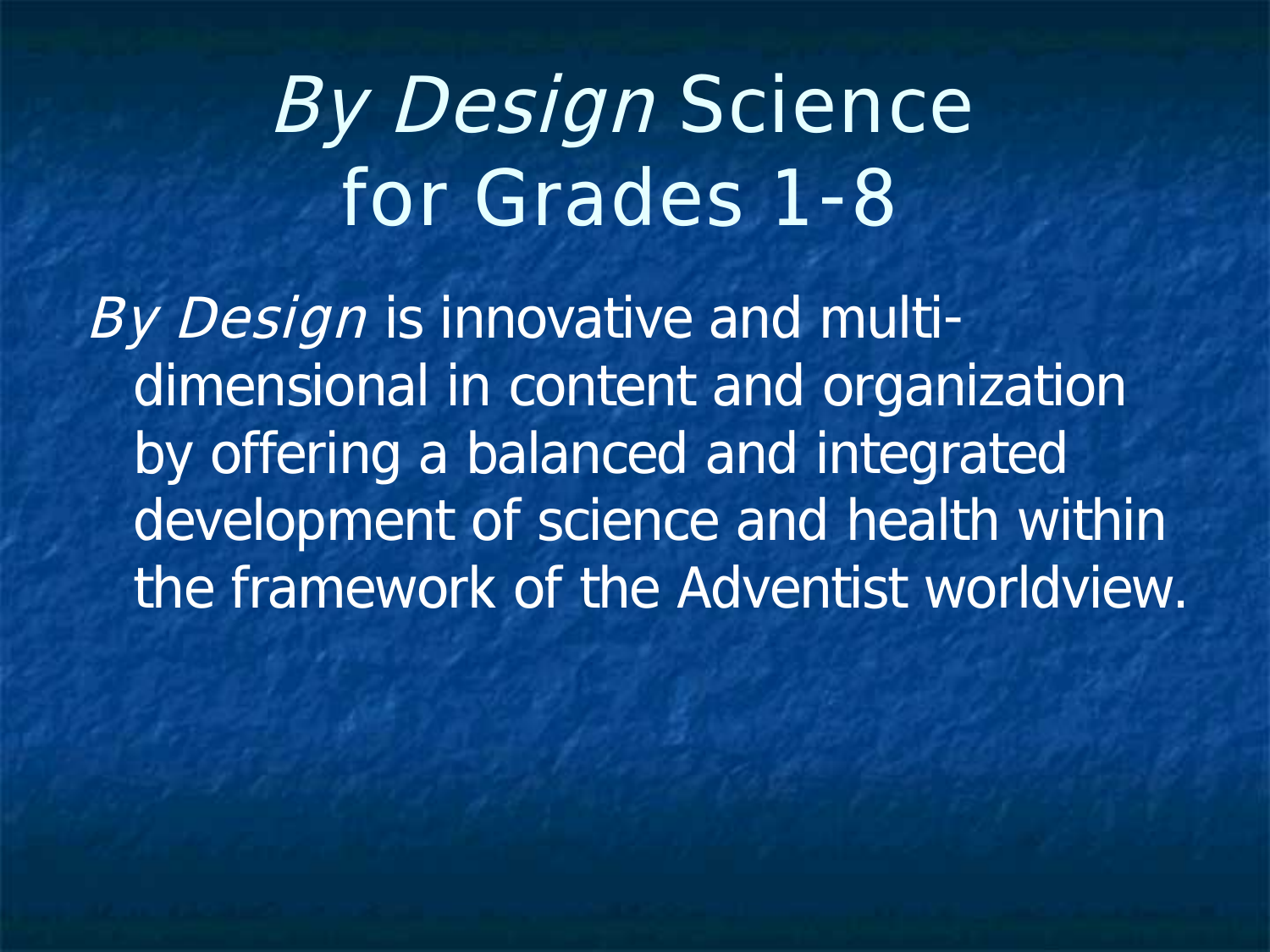

# By Design Science for Grades 1-8
By Design is innovative and multi-dimensional in content and organization by offering a balanced and integrated development of science and health within the framework of the Adventist worldview.